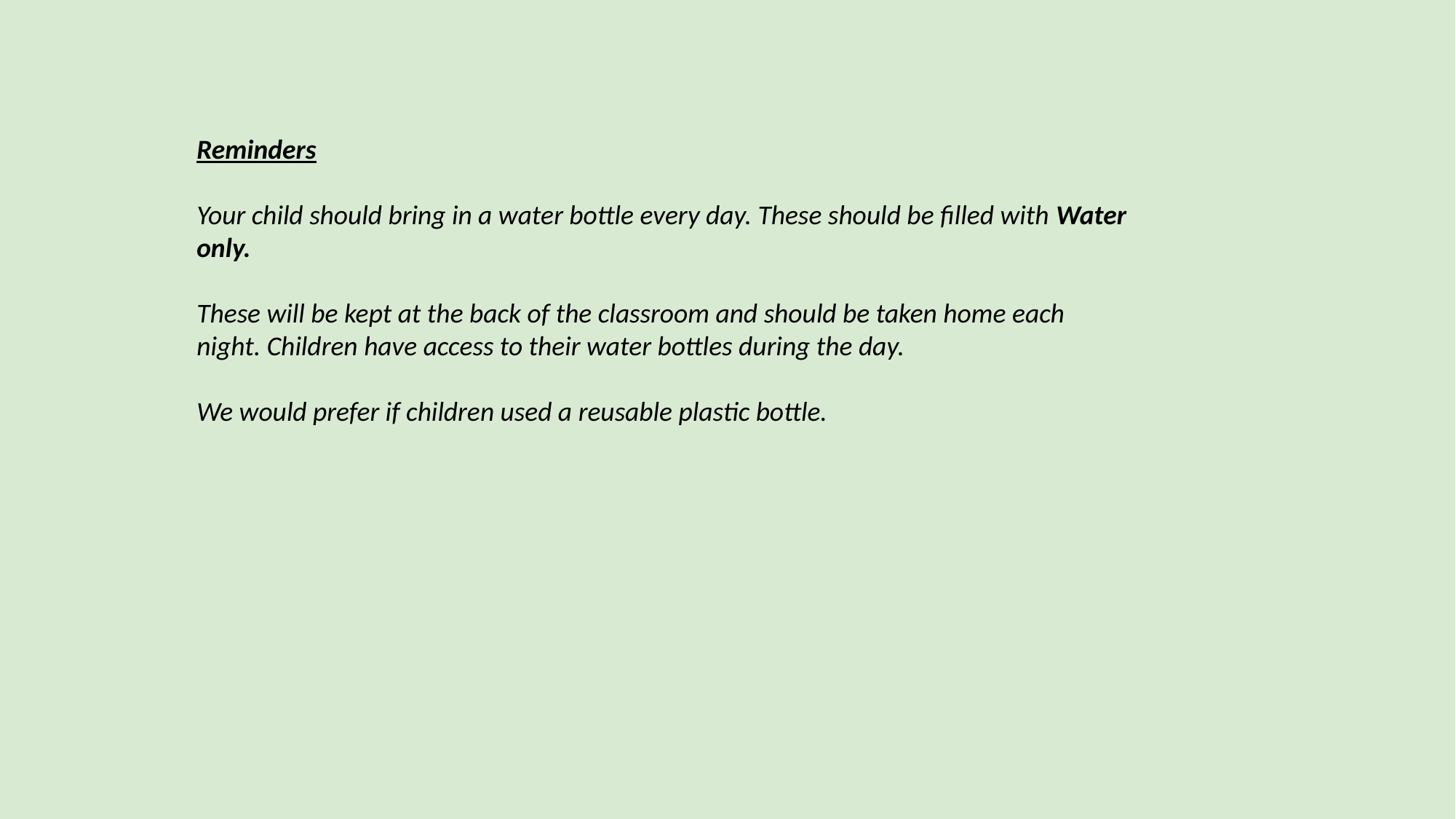

Reminders

Your child should bring in a water bottle every day. These should be filled with Water only.

These will be kept at the back of the classroom and should be taken home each night. Children have access to their water bottles during the day.

We would prefer if children used a reusable plastic bottle.